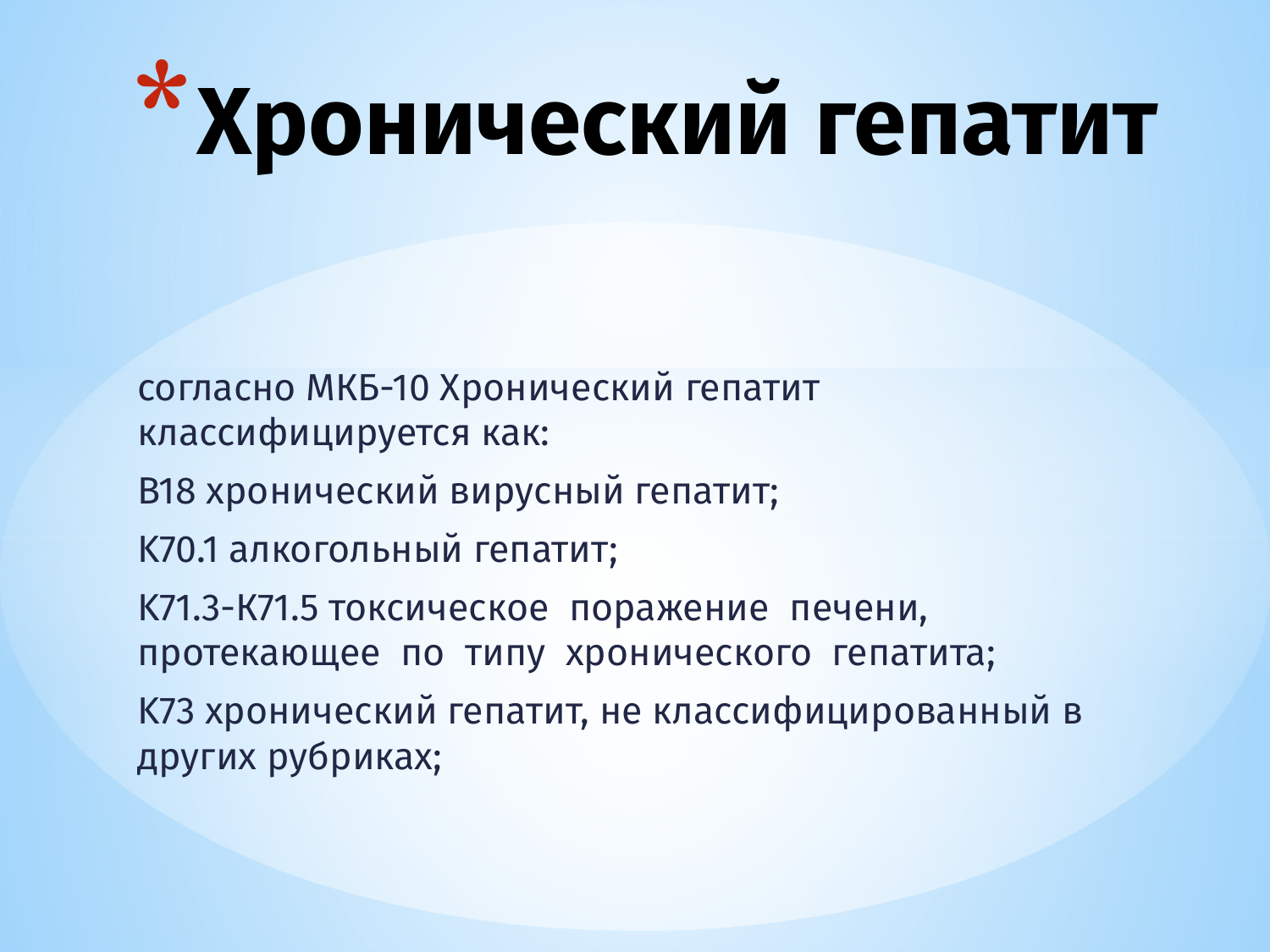

# Хронический гепатит
согласно МКБ-10 Хронический гепатит классифицируется как:
B18 хронический вирусный гепатит;
K70.1 алкогольный гепатит;
K71.3-К71.5 токсическое  поражение  печени,  протекающее  по  типу  хронического  гепатита;
K73 хронический гепатит, не классифицированный в других рубриках;